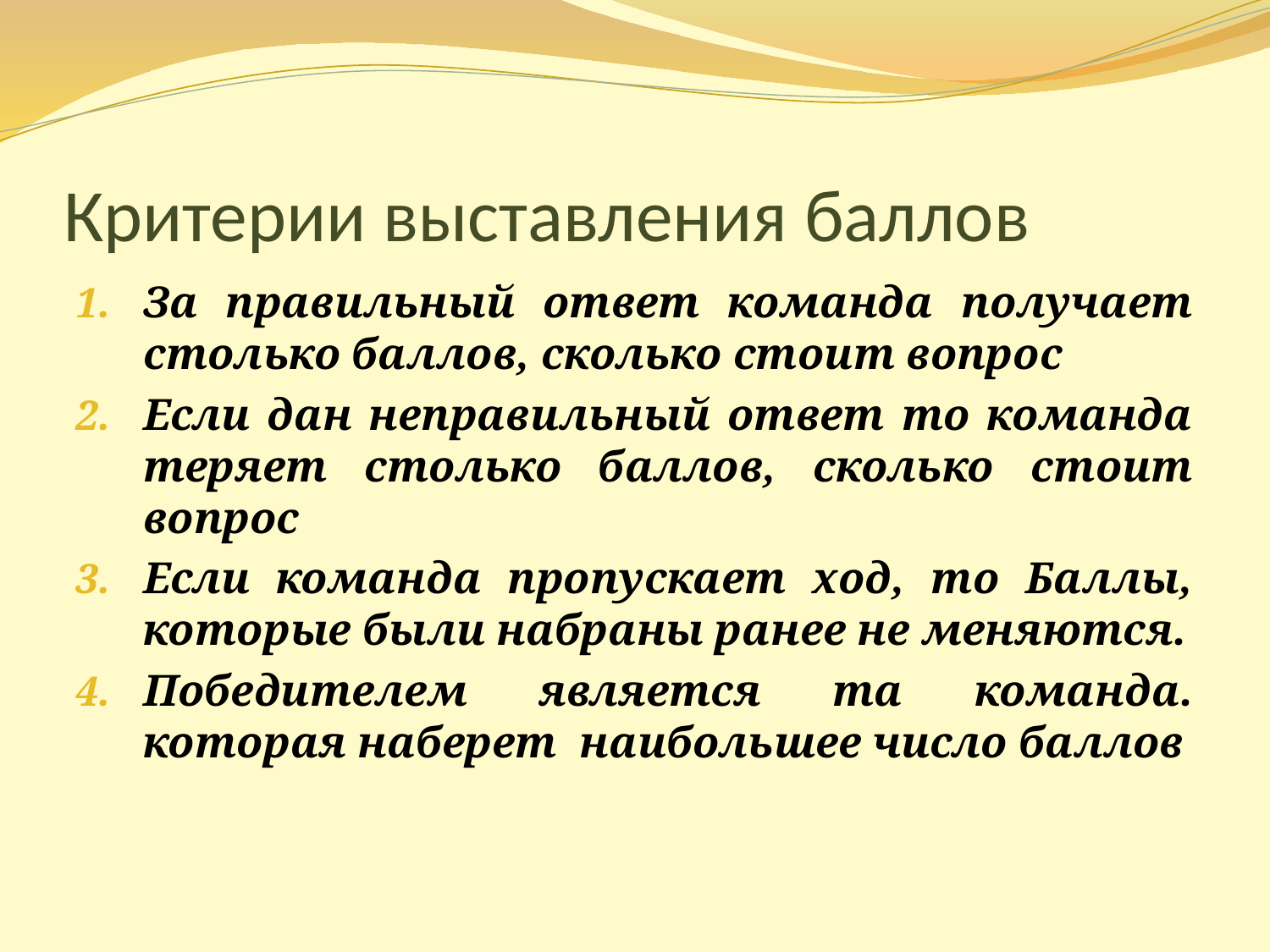

# Критерии выставления баллов
За правильный ответ команда получает столько баллов, сколько стоит вопрос
Если дан неправильный ответ то команда теряет столько баллов, сколько стоит вопрос
Если команда пропускает ход, то Баллы, которые были набраны ранее не меняются.
Победителем является та команда. которая наберет  наибольшее число баллов